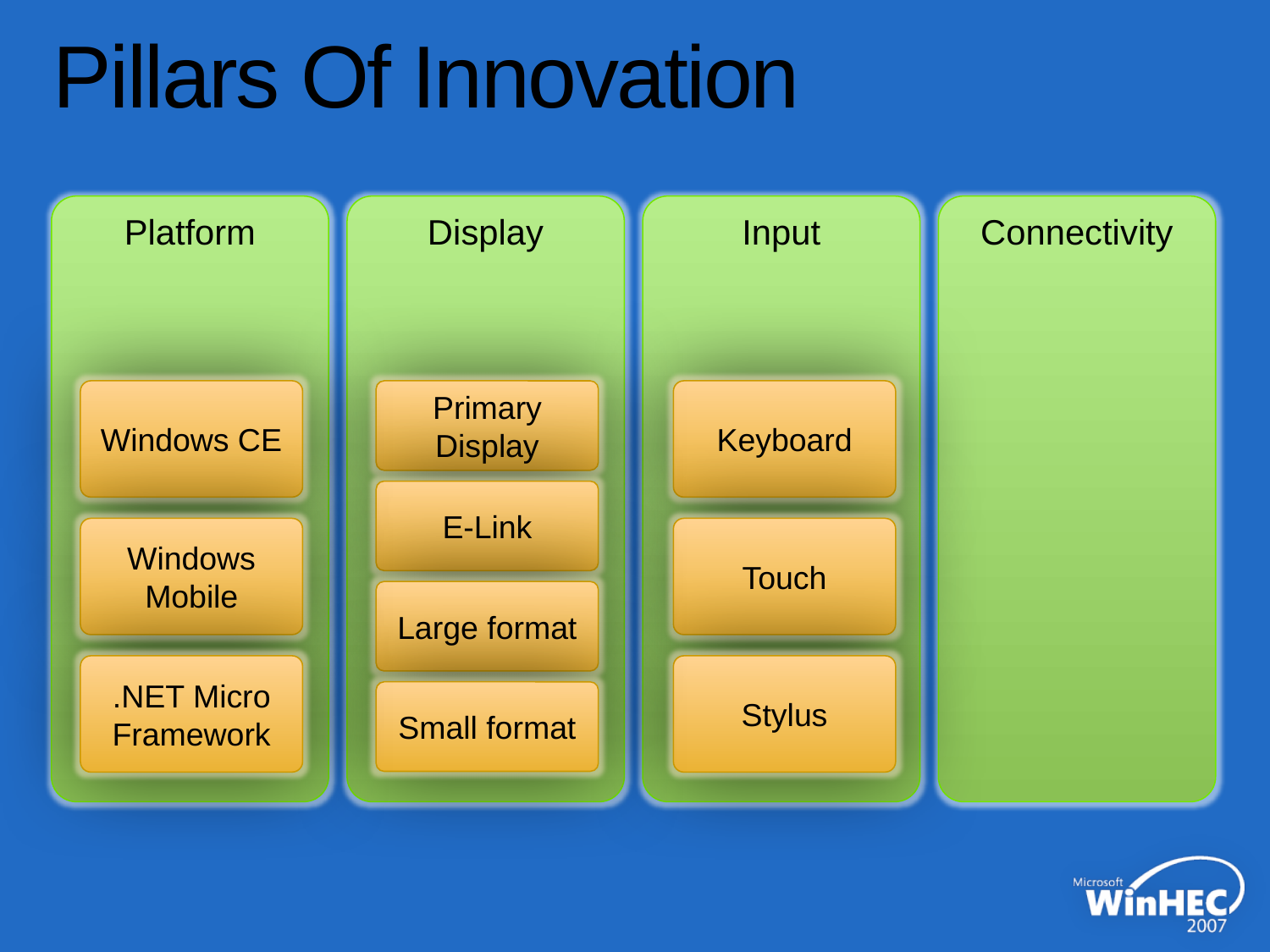

# Pillars Of Innovation
Platform
Display
Input
Connectivity
Primary Display
Windows CE
Keyboard
E-Link
Windows Mobile
Touch
Large format
.NET Micro Framework
Stylus
Small format